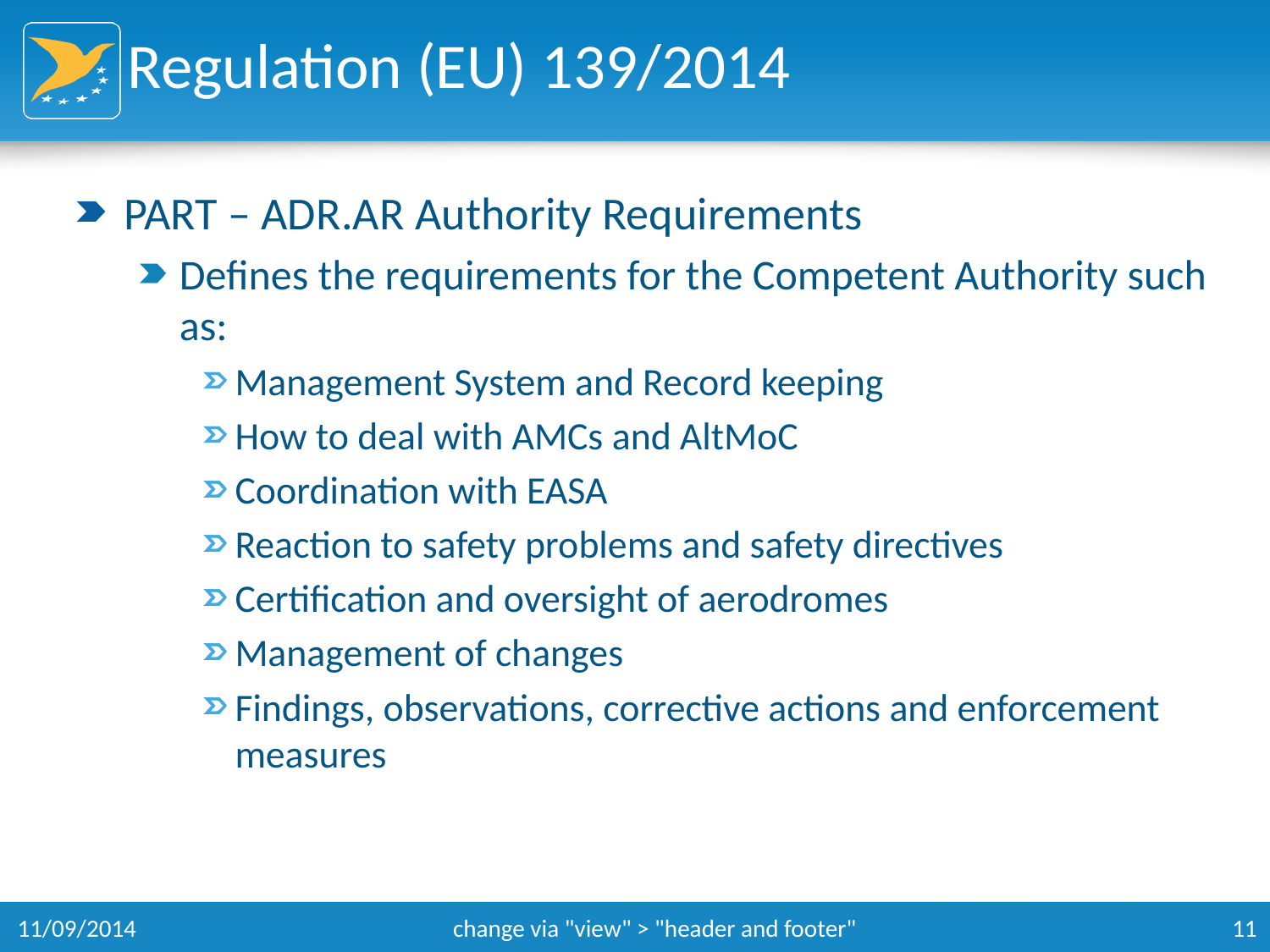

# Regulation (EU) 139/2014
PART – ADR.AR Authority Requirements
Defines the requirements for the Competent Authority such as:
Management System and Record keeping
How to deal with AMCs and AltMoC
Coordination with EASA
Reaction to safety problems and safety directives
Certification and oversight of aerodromes
Management of changes
Findings, observations, corrective actions and enforcement measures
11/09/2014
change via "view" > "header and footer"
11